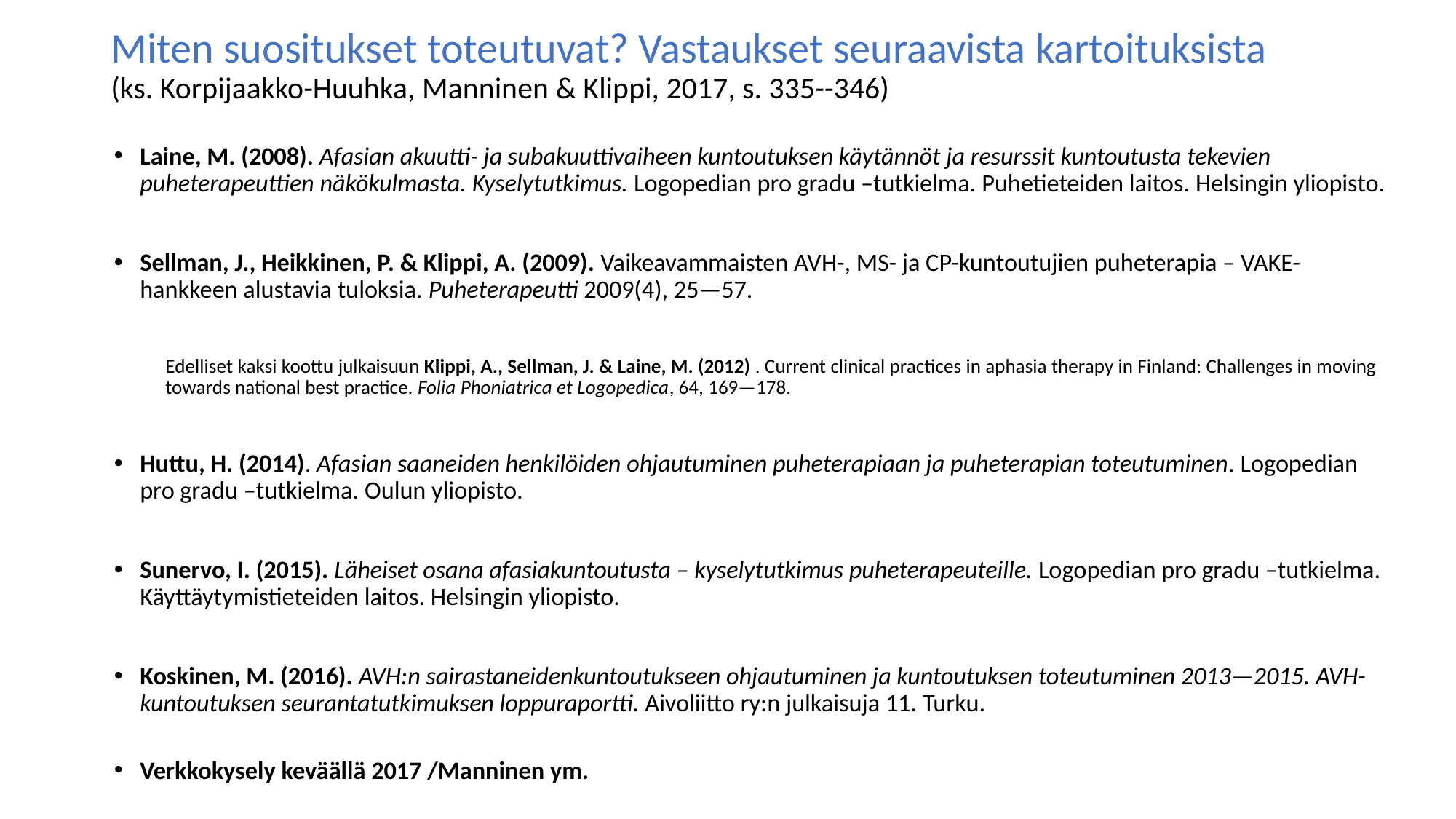

# Miten suositukset toteutuvat? Vastaukset seuraavista kartoituksista (ks. Korpijaakko-Huuhka, Manninen & Klippi, 2017, s. 335--346)
Laine, M. (2008). Afasian akuutti- ja subakuuttivaiheen kuntoutuksen käytännöt ja resurssit kuntoutusta tekevien puheterapeuttien näkökulmasta. Kyselytutkimus. Logopedian pro gradu –tutkielma. Puhetieteiden laitos. Helsingin yliopisto.

Sellman, J., Heikkinen, P. & Klippi, A. (2009). Vaikeavammaisten AVH-, MS- ja CP-kuntoutujien puheterapia – VAKE-hankkeen alustavia tuloksia. Puheterapeutti 2009(4), 25—57.

Edelliset kaksi koottu julkaisuun Klippi, A., Sellman, J. & Laine, M. (2012) . Current clinical practices in aphasia therapy in Finland: Challenges in moving towards national best practice. Folia Phoniatrica et Logopedica, 64, 169—178.

Huttu, H. (2014). Afasian saaneiden henkilöiden ohjautuminen puheterapiaan ja puheterapian toteutuminen. Logopedian pro gradu –tutkielma. Oulun yliopisto.

Sunervo, I. (2015). Läheiset osana afasiakuntoutusta – kyselytutkimus puheterapeuteille. Logopedian pro gradu –tutkielma. Käyttäytymistieteiden laitos. Helsingin yliopisto.

Koskinen, M. (2016). AVH:n sairastaneidenkuntoutukseen ohjautuminen ja kuntoutuksen toteutuminen 2013—2015. AVH-kuntoutuksen seurantatutkimuksen loppuraportti. Aivoliitto ry:n julkaisuja 11. Turku.

Verkkokysely keväällä 2017 /Manninen ym.